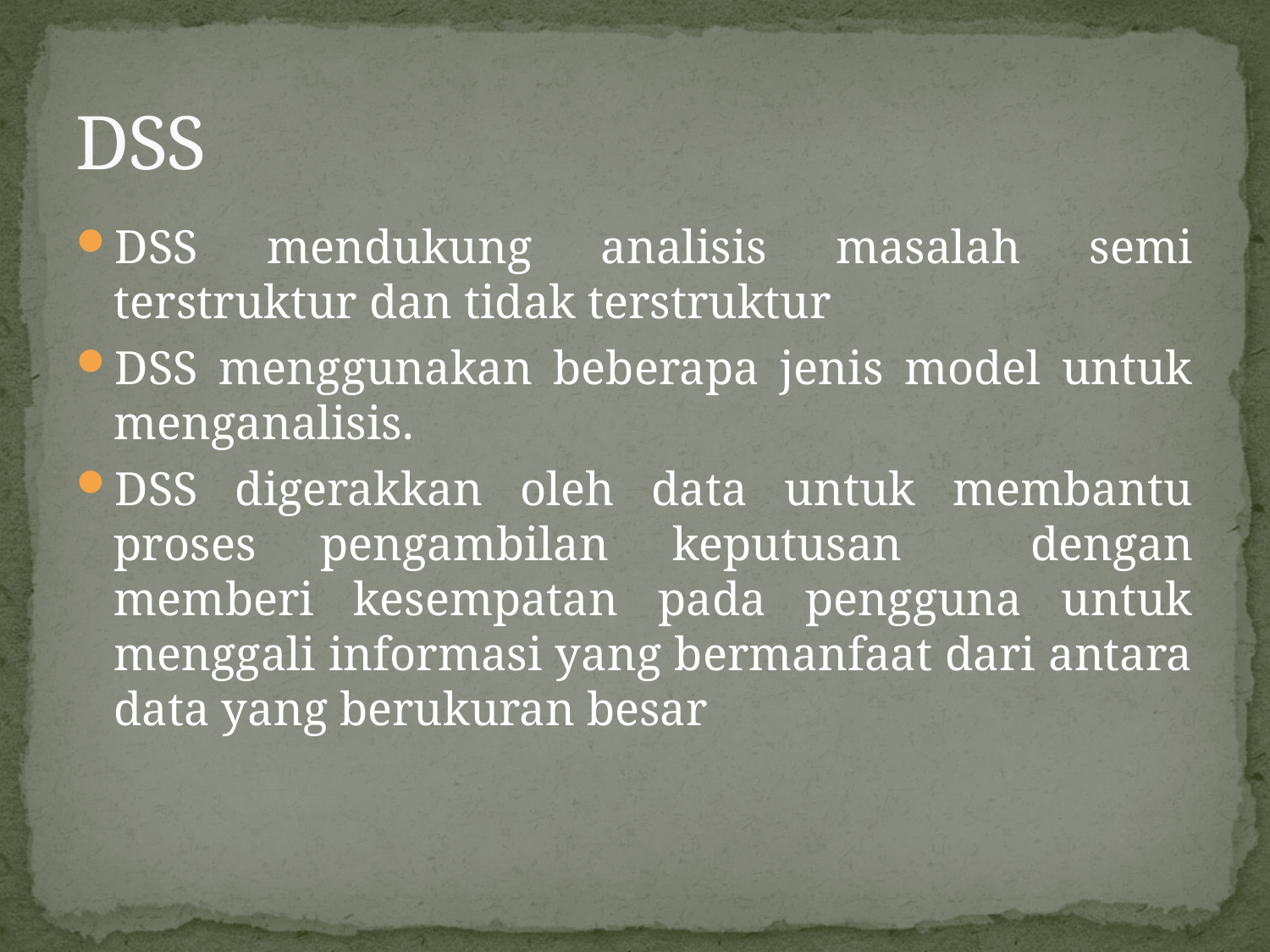

# DSS
DSS mendukung analisis masalah semi terstruktur dan tidak terstruktur
DSS menggunakan beberapa jenis model untuk menganalisis.
DSS digerakkan oleh data untuk membantu proses pengambilan keputusan  dengan memberi kesempatan pada pengguna untuk menggali informasi yang bermanfaat dari antara data yang berukuran besar